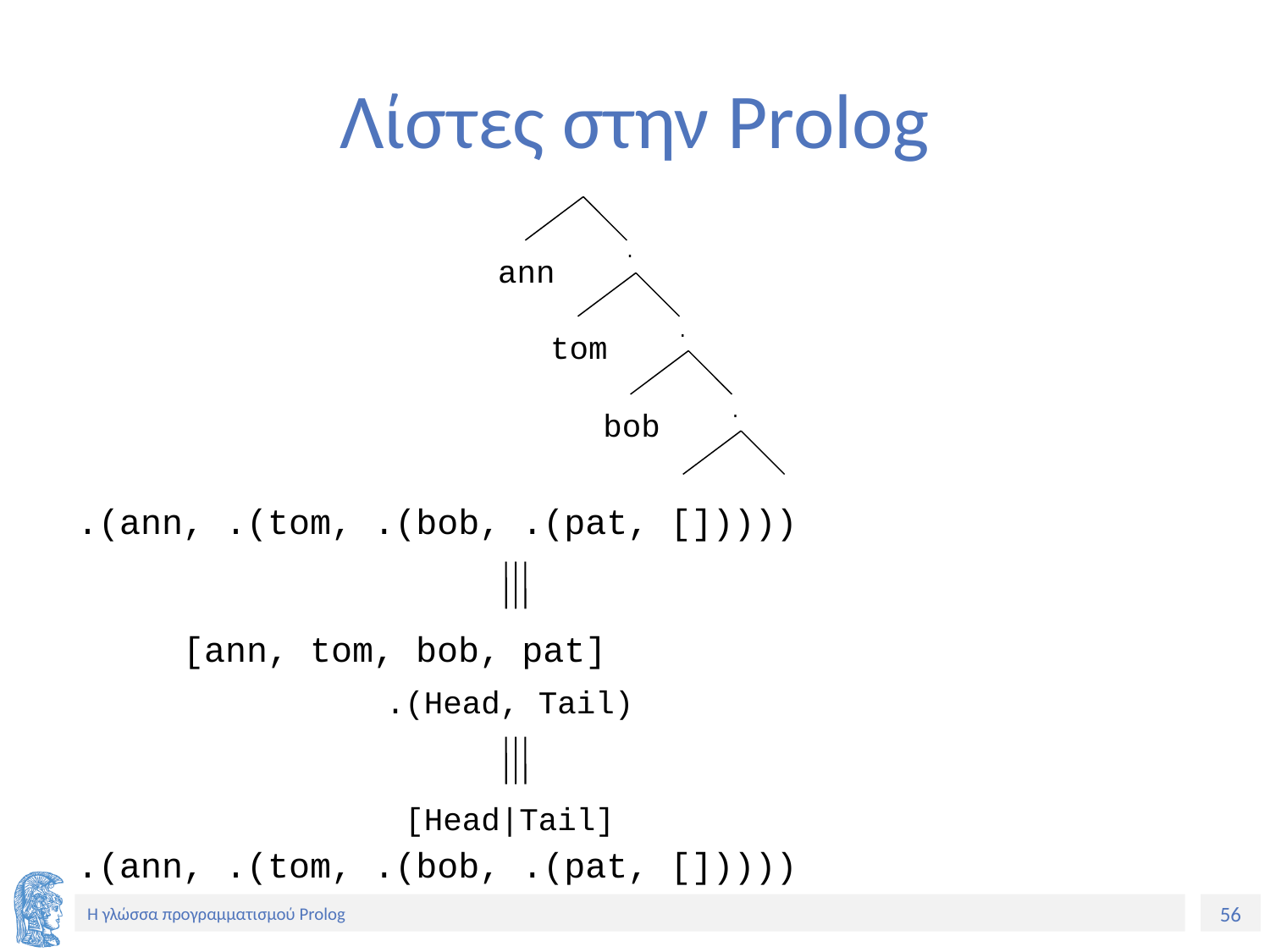

# Λίστες στην Prolog

.
ann

.
tom

.
bob

.(ann, .(tom, .(bob, .(pat, []))))

     [ann, tom, bob, pat]

.(ann, .(tom, .(bob, .(pat, []))))

.(Head, Tail)

 [Head|Tail]